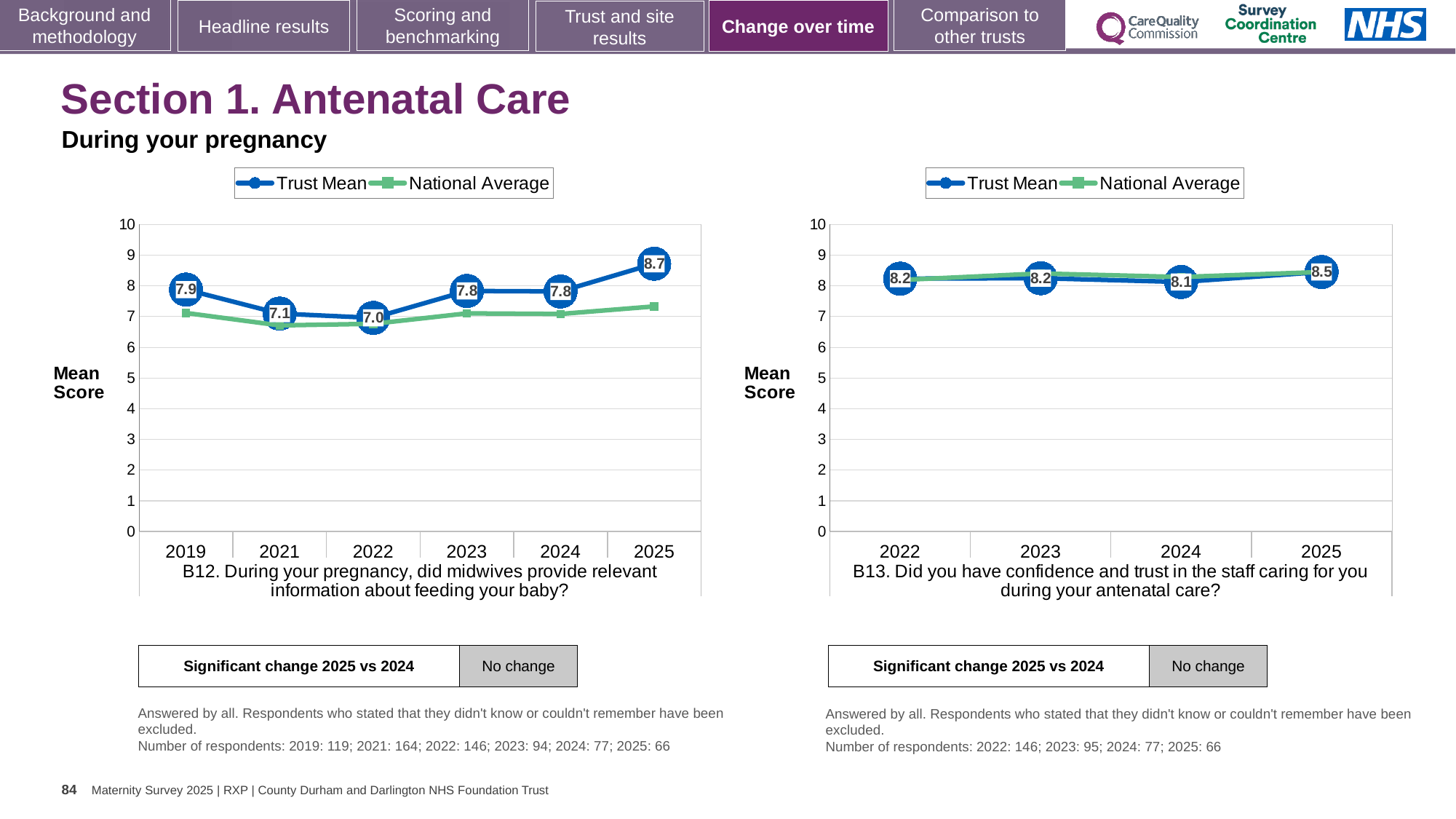

# Section 1. Antenatal Care
During your pregnancy

### Chart

| Category | Trust Mean | National Average |
|---|---|---|
| 2019 | 7.878873257282585 | 7.11590613682252 |
| 2021 | 7.09760145367261 | 6.712096009519414 |
| 2022 | 6.957635706018723 | 6.763921823097865 |
| 2023 | 7.833277889547552 | 7.103922167583505 |
| 2024 | 7.81709094732267 | 7.085004815231129 |
| 2025 | 8.72012588405581 | 7.331314827208904 |

### Chart

| Category | Trust Mean | National Average |
|---|---|---|
| 2022 | 8.234840603267607 | 8.190148194482877 |
| 2023 | 8.248298368193673 | 8.402609777939114 |
| 2024 | 8.125601711410104 | 8.288316971491675 |
| 2025 | 8.451751521249786 | 8.449689325432477 |
| Significant change 2025 vs 2024 | No change |
| --- | --- |
| Significant change 2025 vs 2024 | No change |
| --- | --- |
Answered by all. Respondents who stated that they didn't know or couldn't remember have been excluded.
Number of respondents: 2019: 119; 2021: 164; 2022: 146; 2023: 94; 2024: 77; 2025: 66
Answered by all. Respondents who stated that they didn't know or couldn't remember have been excluded.
Number of respondents: 2022: 146; 2023: 95; 2024: 77; 2025: 66
84